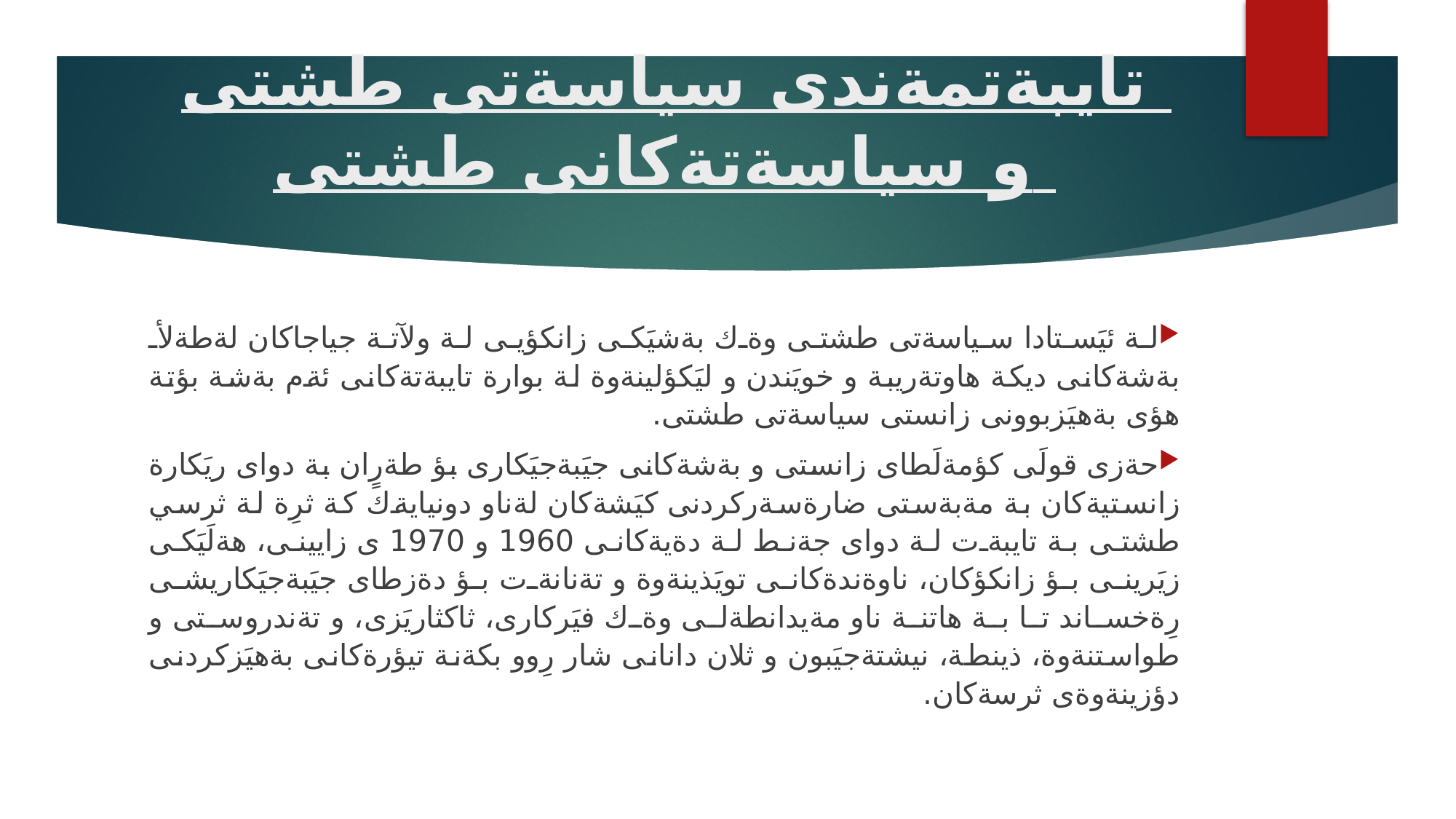

# تايبةتمةندى سياسةتى طشتى و سياسةتةكانى طشتى
لة ئيَستادا سياسةتى طشتى وةك بةشيَكى زانكؤيى لة ولآتة جياجاكان لةطةلأ بةشةكانى ديكة هاوتةريبة و خويَندن و ليَكؤلينةوة لة بوارة تايبةتةكانى ئةم بةشة بؤتة هؤى بةهيَزبوونى زانستى سياسةتى طشتى.
حةزى قولَى كؤمةلَطاى زانستى و بةشةكانى جيَبةجيَكارى بؤ طةرٍان بة دواى ريَكارة زانستيةكان بة مةبةستى ضارةسةركردنى كيَشةكان لةناو دونيايةك كة ثرِة لة ثرسي طشتى بة تايبةت لة دواى جةنط لة دةيةكانى 1960 و 1970 ى زايينى، هةلَيَكى زيَرينى بؤ زانكؤكان، ناوةندةكانى تويَذينةوة و تةنانةت بؤ دةزطاى جيَبةجيَكاريشى رِةخساند تا بة هاتنة ناو مةيدانطةلى وةك فيَركارى، ثاكثاريَزى، و تةندروستى و طواستنةوة، ذينطة، نيشتةجيَبون و ثلان دانانى شار رِوو بكةنة تيؤرةكانى بةهيَزكردنى دؤزينةوةى ثرسةكان.